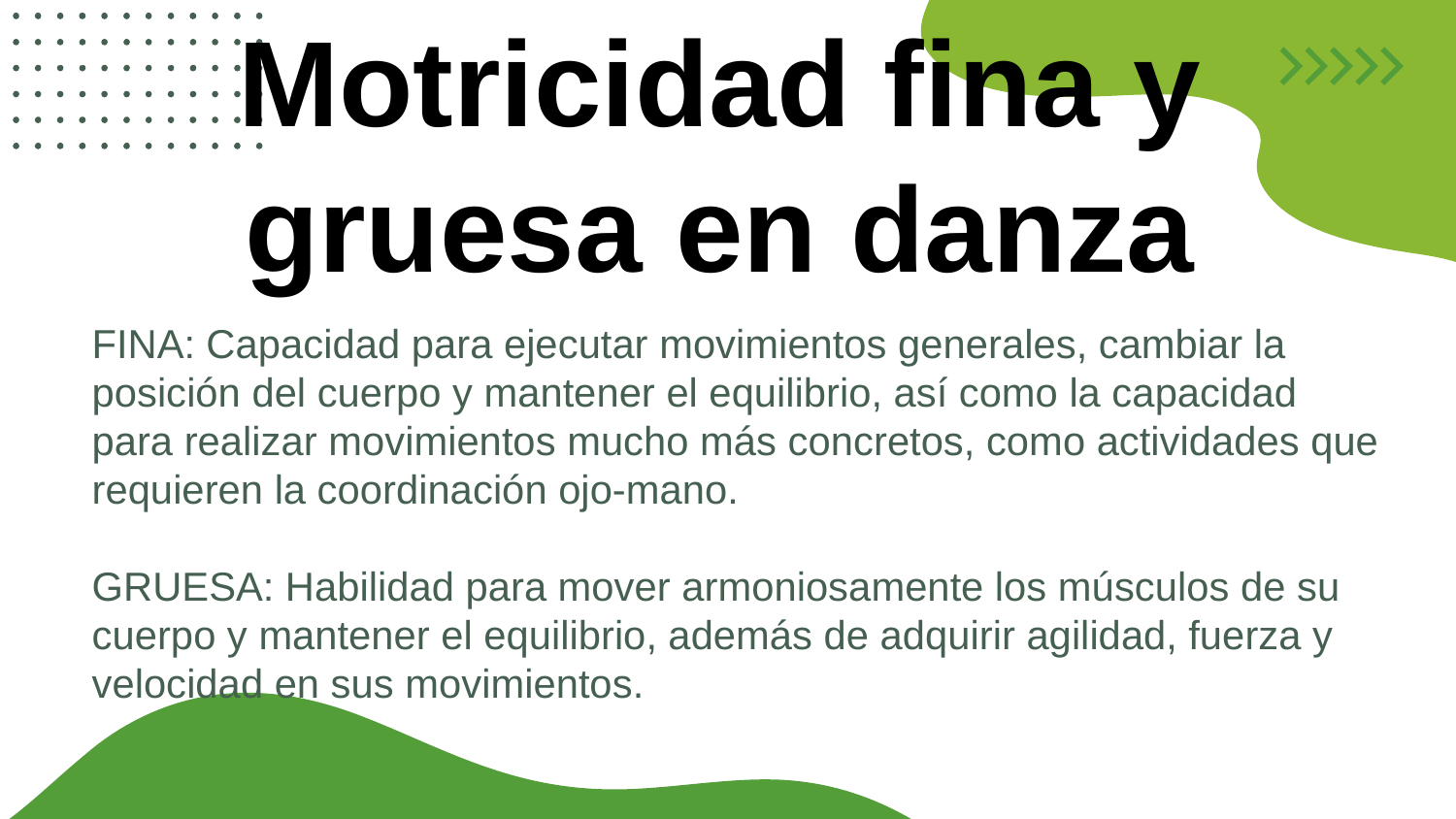

# Motricidad fina y gruesa en danza
FINA: Capacidad para ejecutar movimientos generales, cambiar la posición del cuerpo y mantener el equilibrio, así como la capacidad para realizar movimientos mucho más concretos, como actividades que requieren la coordinación ojo-mano.

GRUESA: Habilidad para mover armoniosamente los músculos de su cuerpo y mantener el equilibrio, además de adquirir agilidad, fuerza y velocidad en sus movimientos.